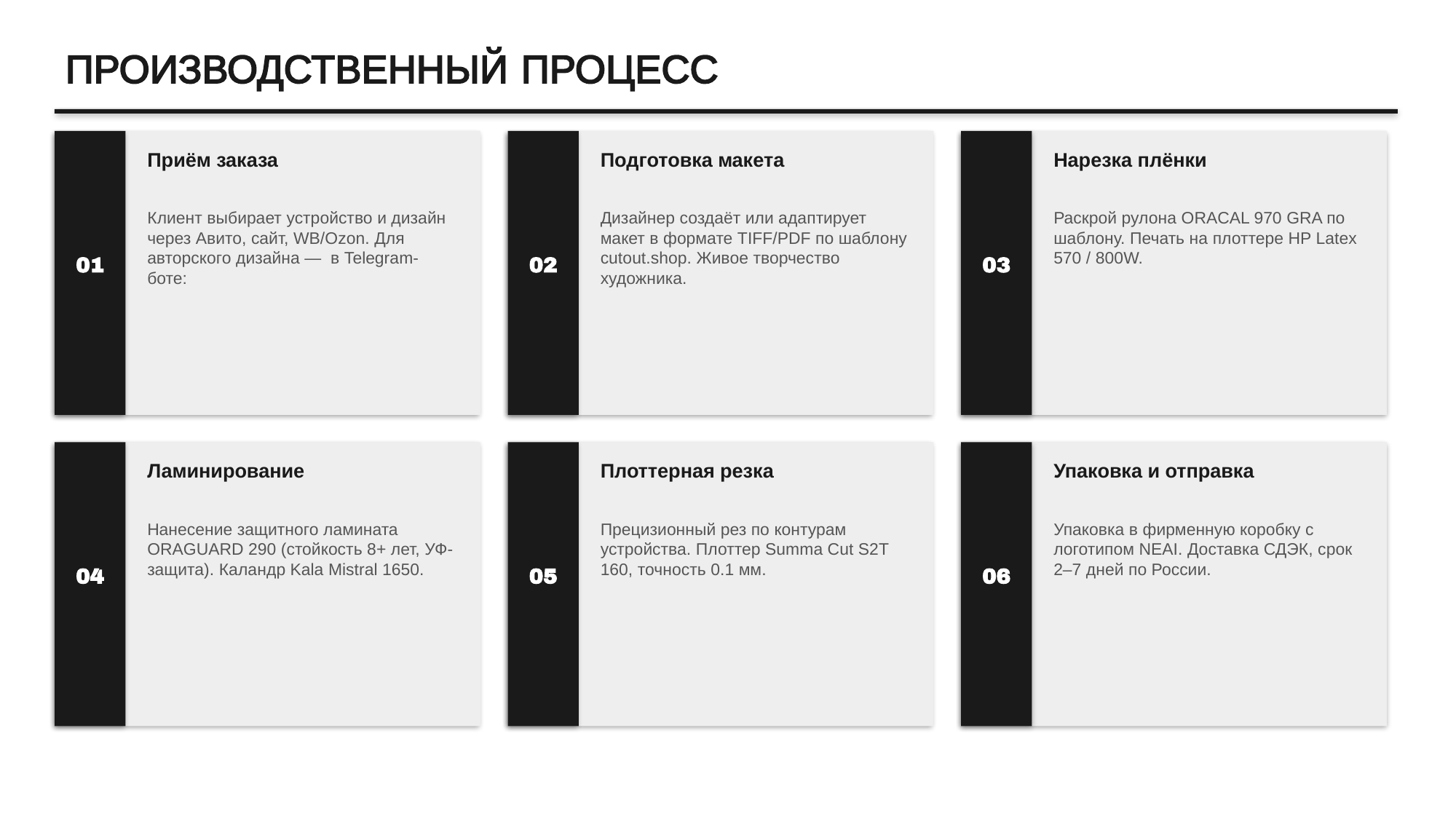

ПРОИЗВОДСТВЕННЫЙ ПРОЦЕСС

Приём заказа
Подготовка макета
Нарезка плёнки
Клиент выбирает устройство и дизайн через Авито, сайт, WB/Ozon. Для авторского дизайна —  в Telegram-боте:
Дизайнер создаёт или адаптирует макет в формате TIFF/PDF по шаблону cutout.shop. Живое творчество художника.
Раскрой рулона ORACAL 970 GRA по шаблону. Печать на плоттере HP Latex 570 / 800W.
01
02
03

Ламинирование
Плоттерная резка
Упаковка и отправка
Нанесение защитного ламината ORAGUARD 290 (стойкость 8+ лет, УФ-защита). Каландр Kala Mistral 1650.
Прецизионный рез по контурам устройства. Плоттер Summa Cut S2T 160, точность 0.1 мм.
Упаковка в фирменную коробку с логотипом NEAI. Доставка СДЭК, срок 2–7 дней по России.
04
05
06